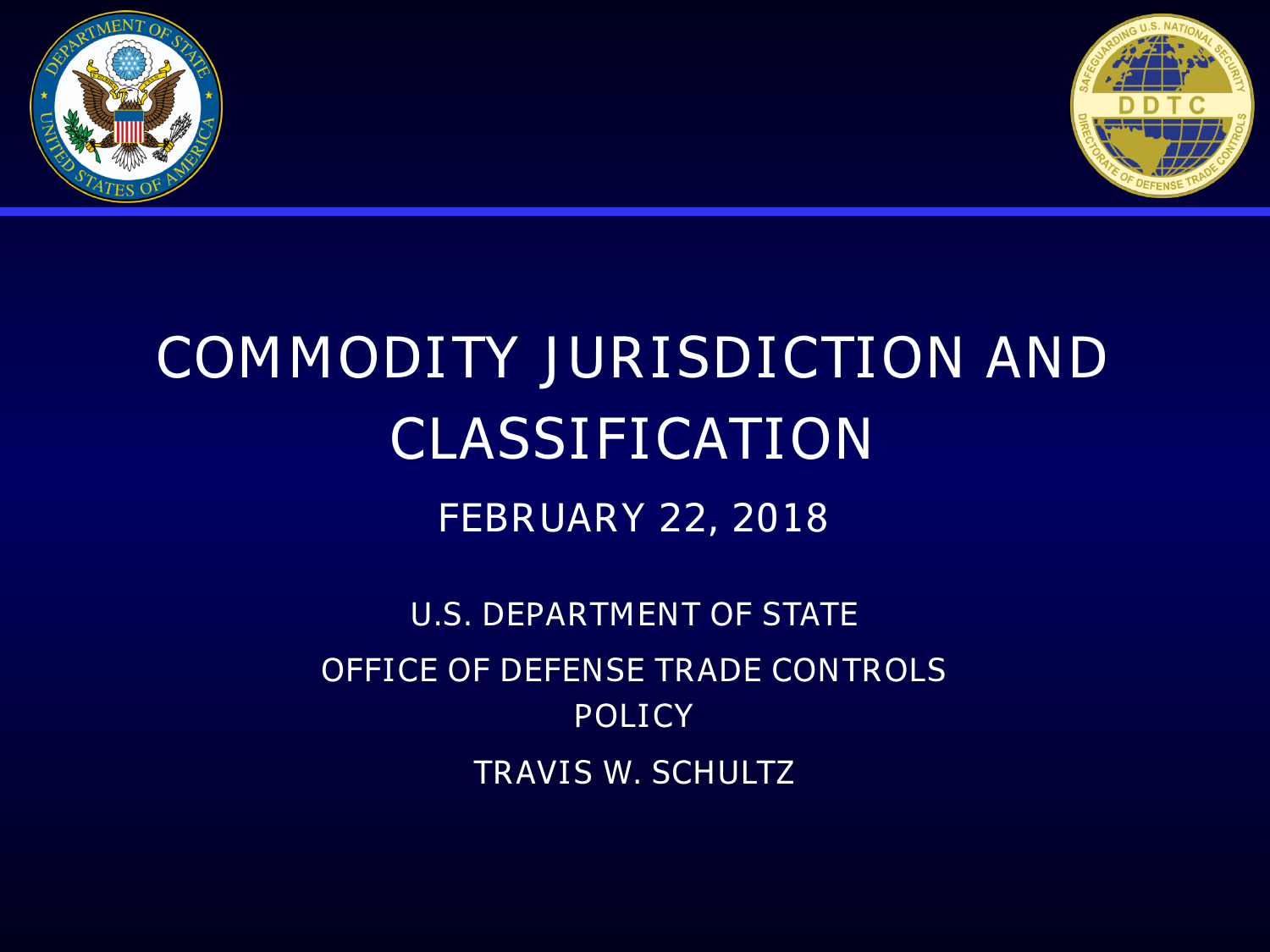

#

Commodity Jurisdiction and Classification
February 22, 2018

U.S. Department of State
Office of Defense Trade Controls Policy
Travis W. Schultz